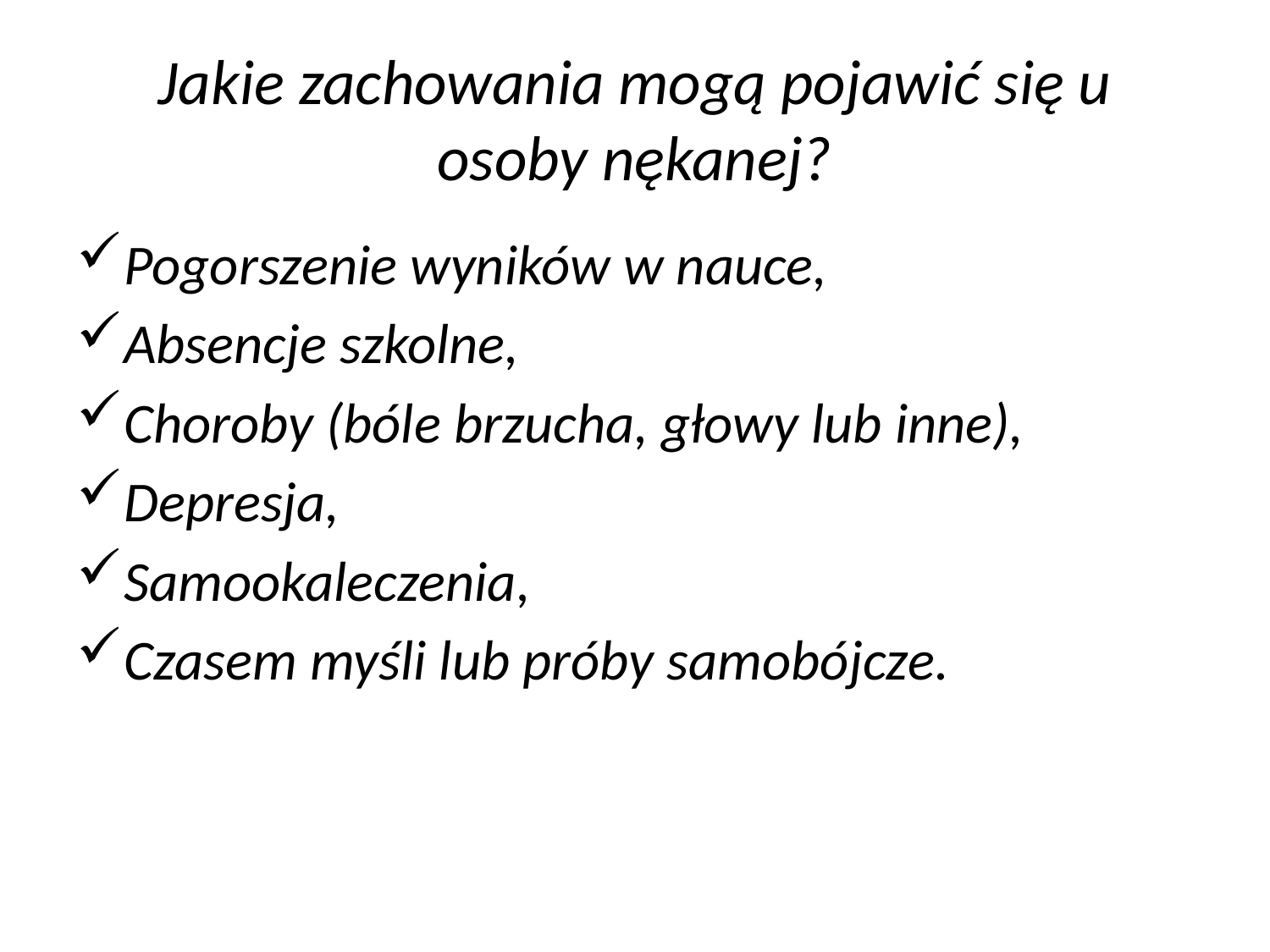

# Jakie zachowania mogą pojawić się u osoby nękanej?
Pogorszenie wyników w nauce,
Absencje szkolne,
Choroby (bóle brzucha, głowy lub inne),
Depresja,
Samookaleczenia,
Czasem myśli lub próby samobójcze.